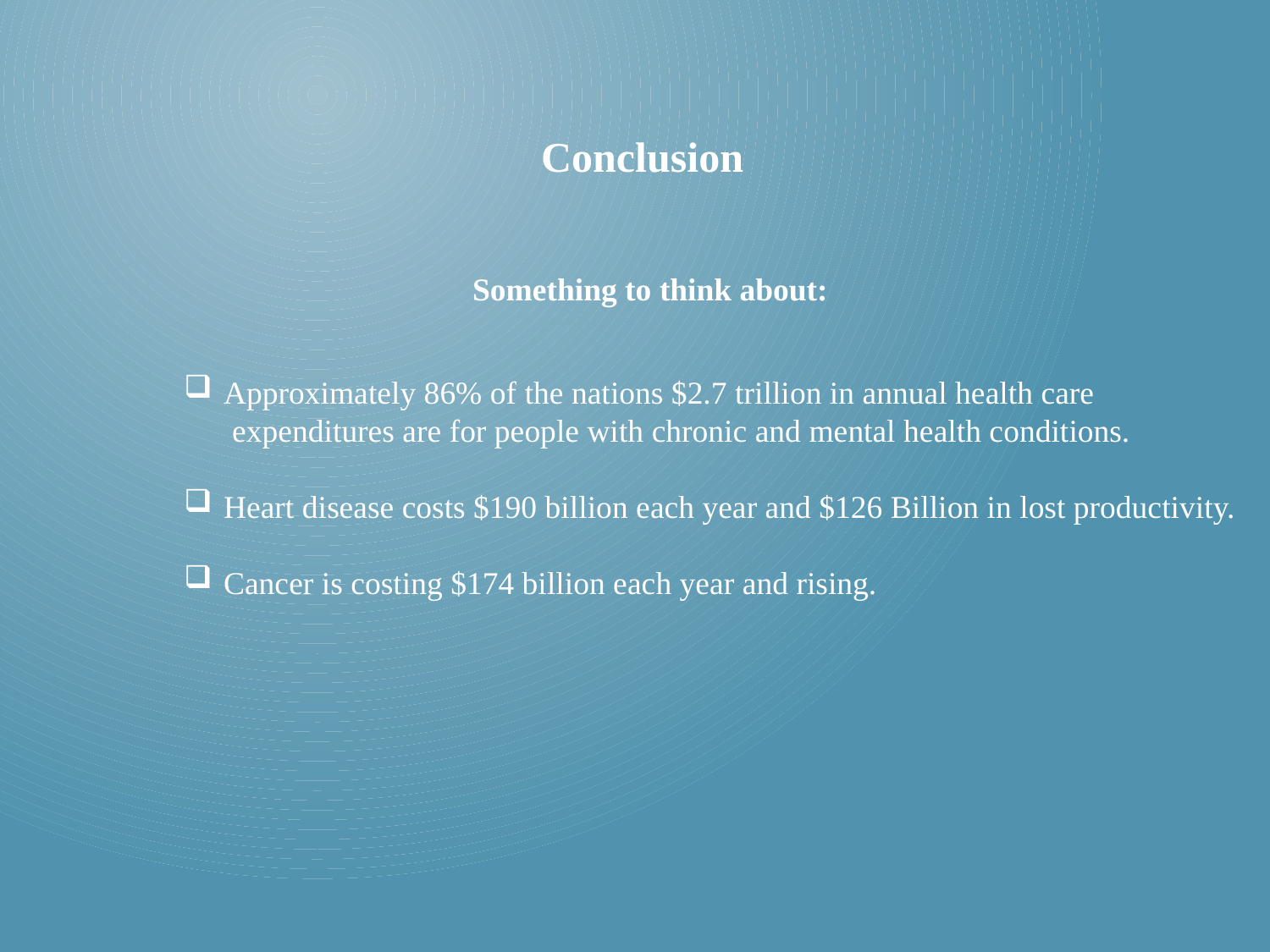

Conclusion
Something to think about:
Approximately 86% of the nations $2.7 trillion in annual health care
      expenditures are for people with chronic and mental health conditions.

Heart disease costs $190 billion each year and $126 Billion in lost productivity.

Cancer is costing $174 billion each year and rising.